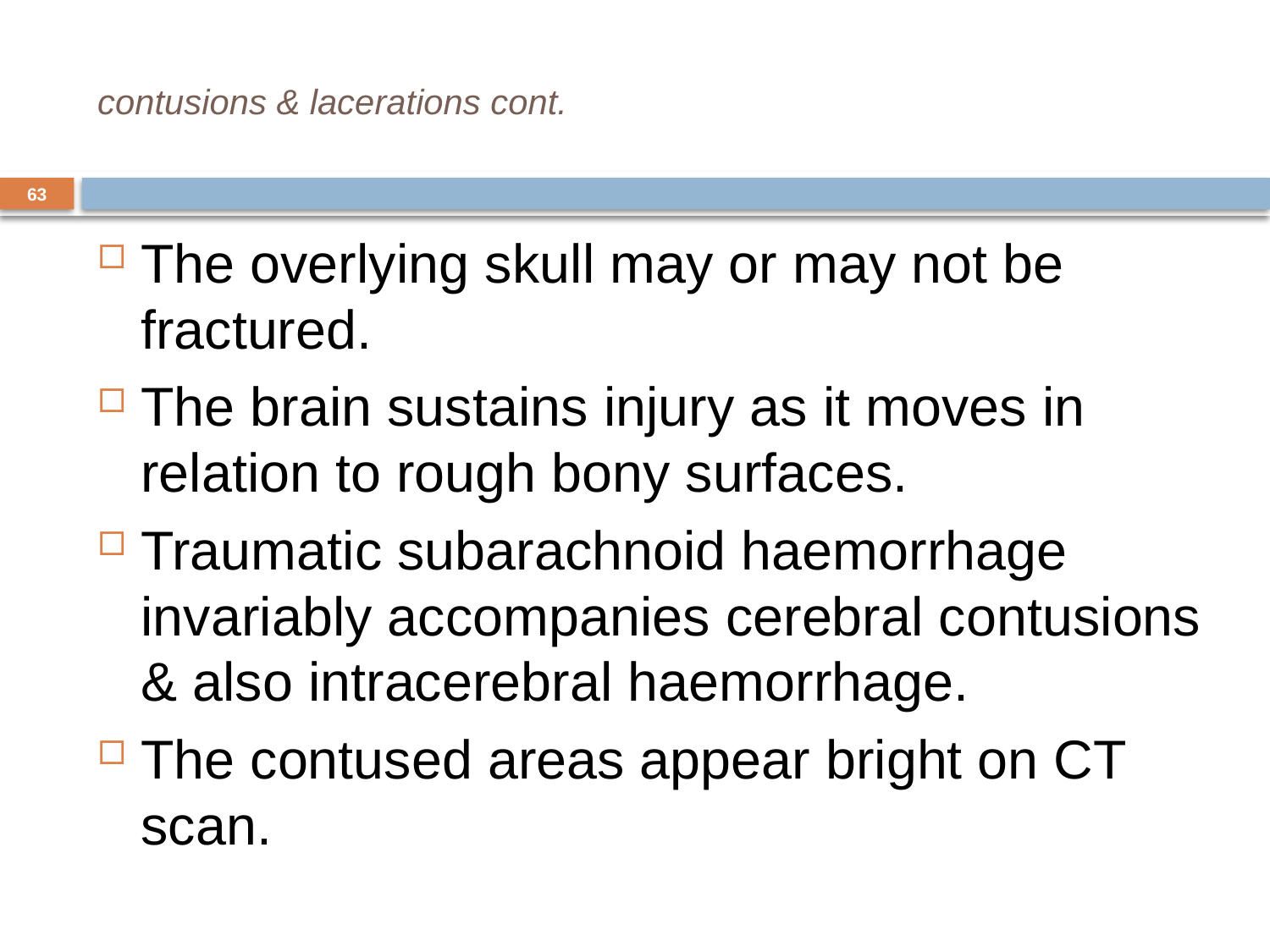

# contusions & lacerations cont.
63
The overlying skull may or may not be fractured.
The brain sustains injury as it moves in relation to rough bony surfaces.
Traumatic subarachnoid haemorrhage invariably accompanies cerebral contusions & also intracerebral haemorrhage.
The contused areas appear bright on CT scan.